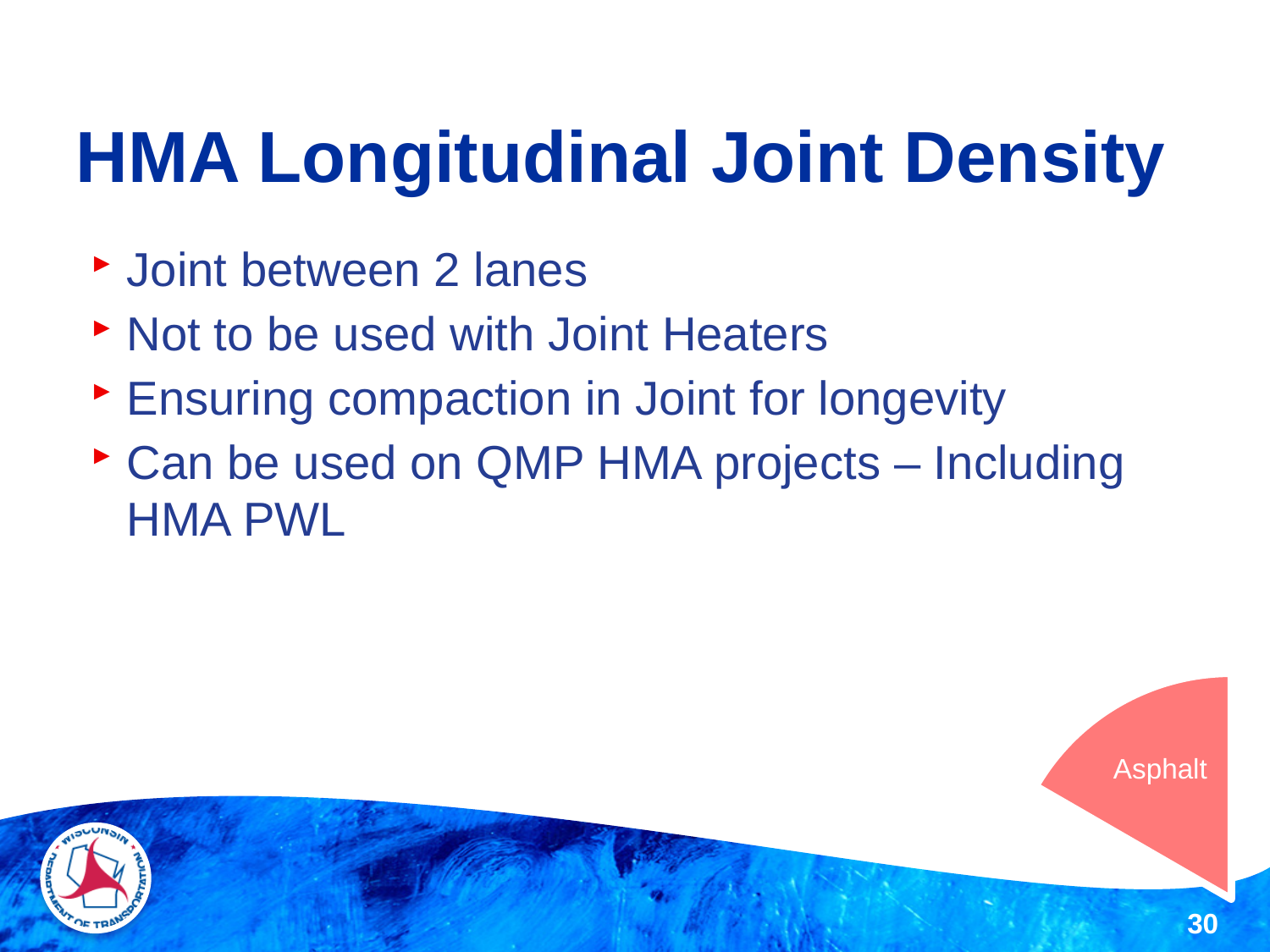

# HMA Longitudinal Joint Density
Joint between 2 lanes
Not to be used with Joint Heaters
Ensuring compaction in Joint for longevity
Can be used on QMP HMA projects – Including HMA PWL

Asphalt
30